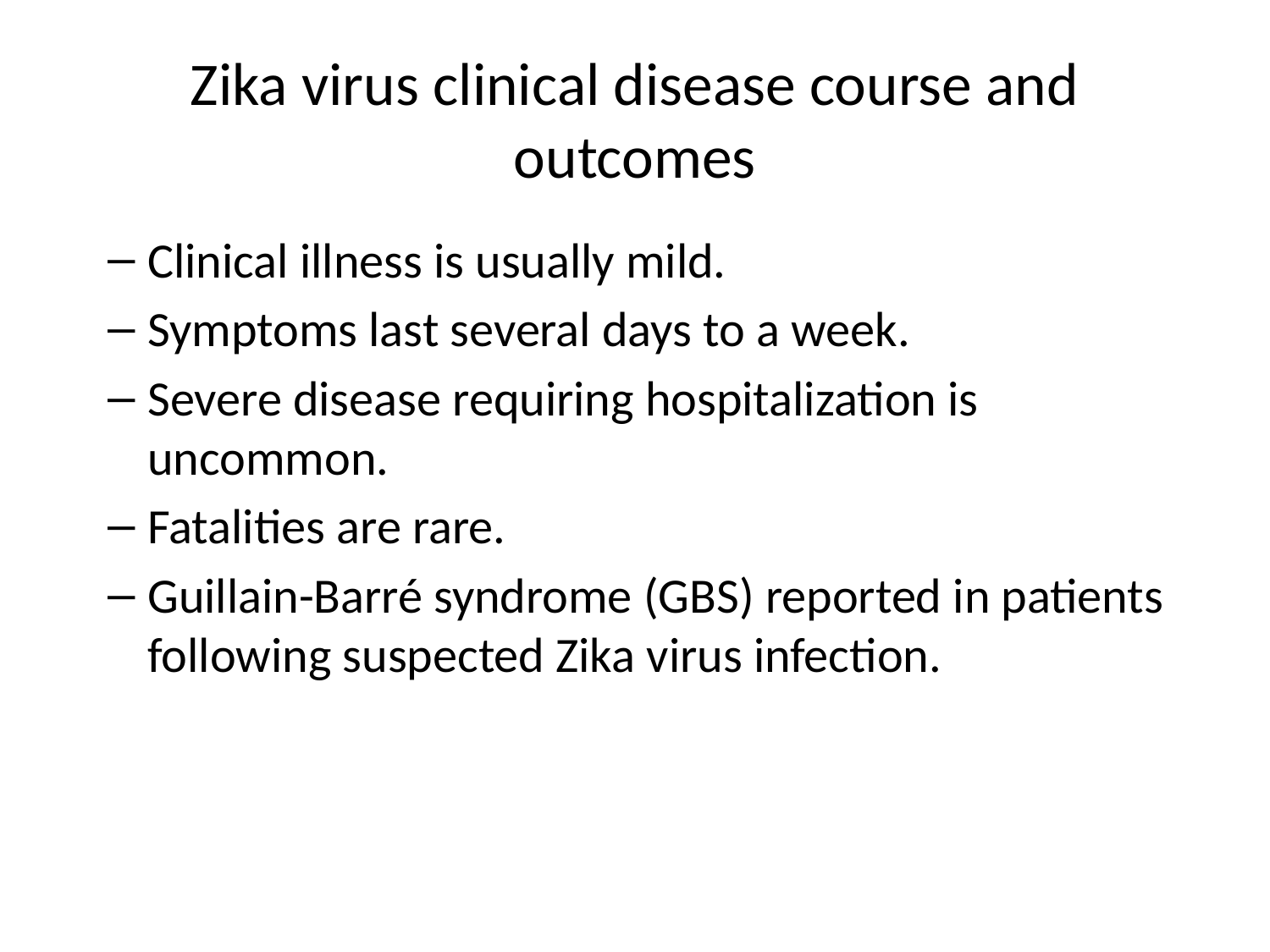

# Zika virus clinical disease course and outcomes
Clinical illness is usually mild.
Symptoms last several days to a week.
Severe disease requiring hospitalization is uncommon.
Fatalities are rare.
Guillain-Barré syndrome (GBS) reported in patients following suspected Zika virus infection.